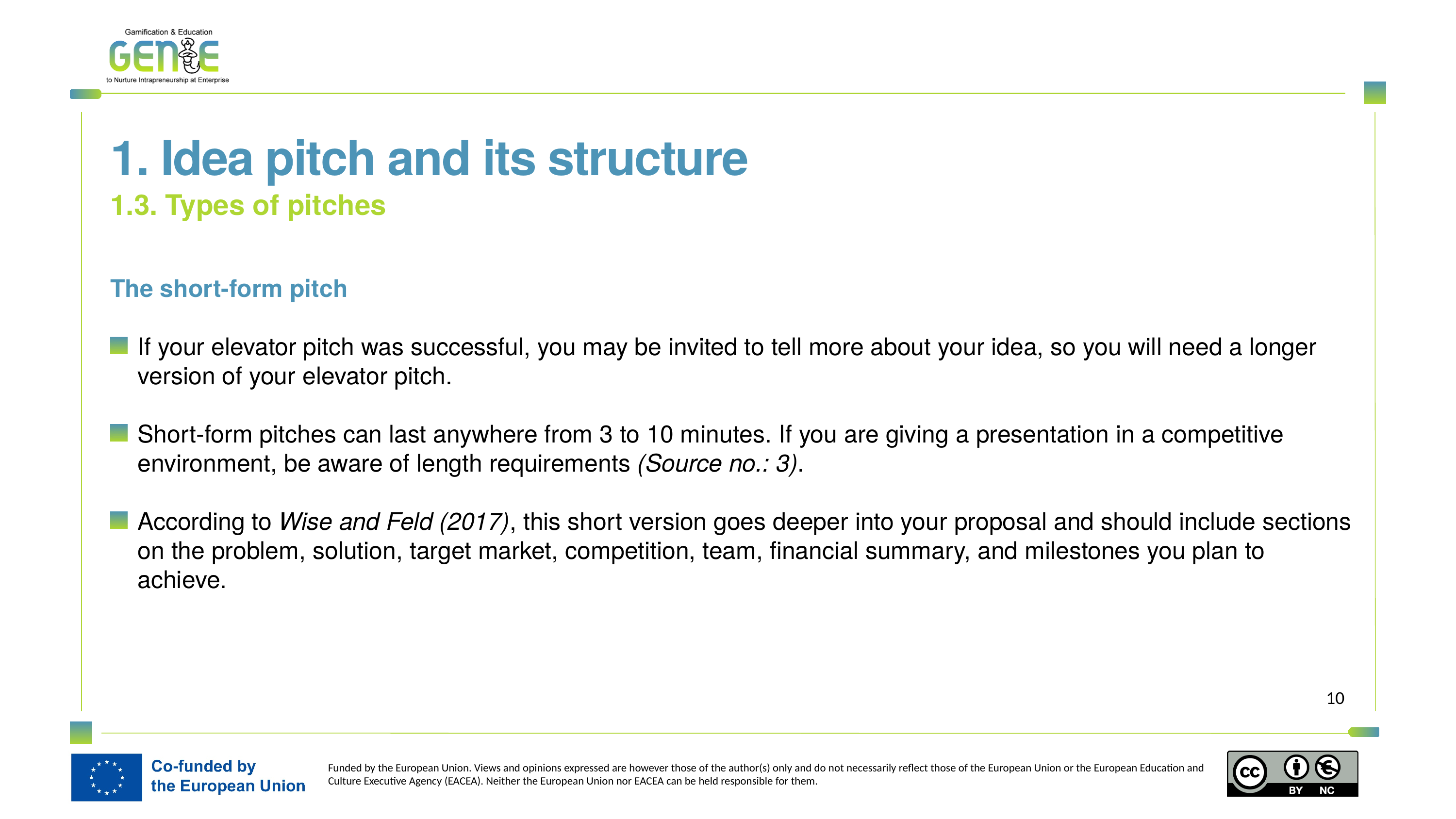

1. Idea pitch and its structure
1.3. Types of pitches
The short-form pitch

If your elevator pitch was successful, you may be invited to tell more about your idea, so you will need a longer version of your elevator pitch.

Short-form pitches can last anywhere from 3 to 10 minutes. If you are giving a presentation in a competitive environment, be aware of length requirements (Source no.: 3).

According to Wise and Feld (2017), this short version goes deeper into your proposal and should include sections on the problem, solution, target market, competition, team, financial summary, and milestones you plan to achieve.